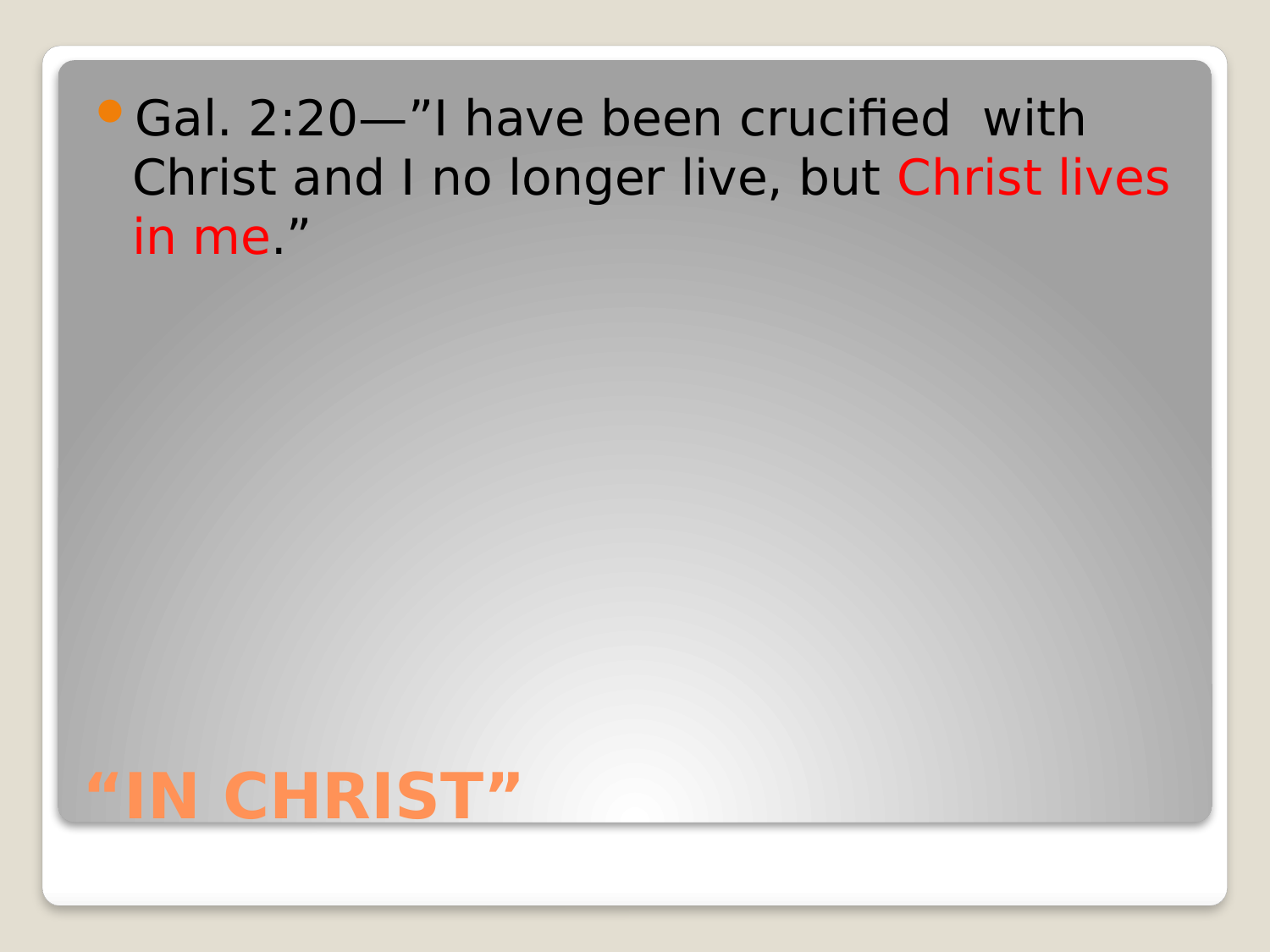

Gal. 2:20—”I have been crucified  with Christ and I no longer live, but Christ lives in me.”
# “IN CHRIST”